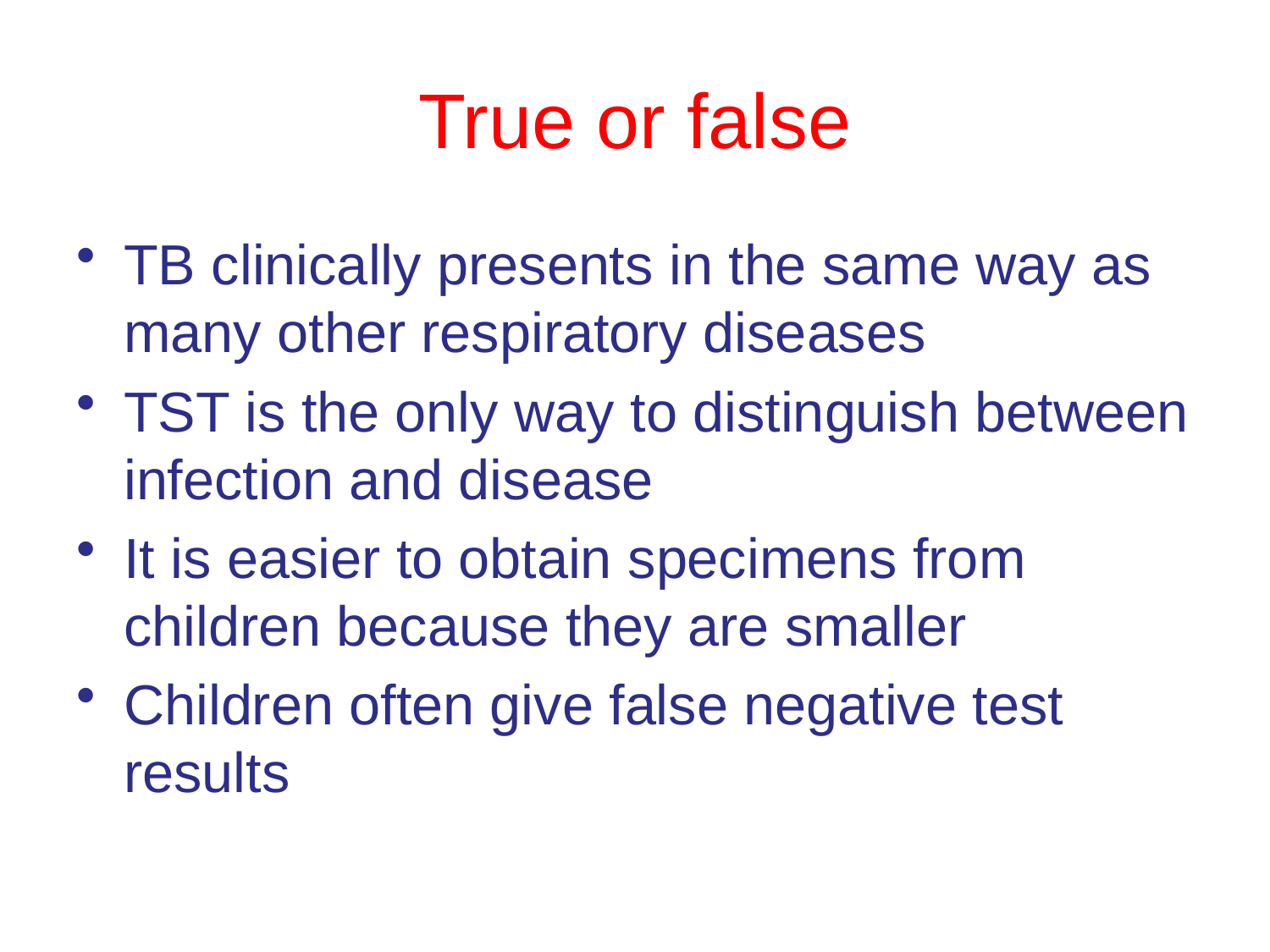

# True or false
TB clinically presents in the same way as many other respiratory diseases
TST is the only way to distinguish between infection and disease
It is easier to obtain specimens from children because they are smaller
Children often give false negative test results